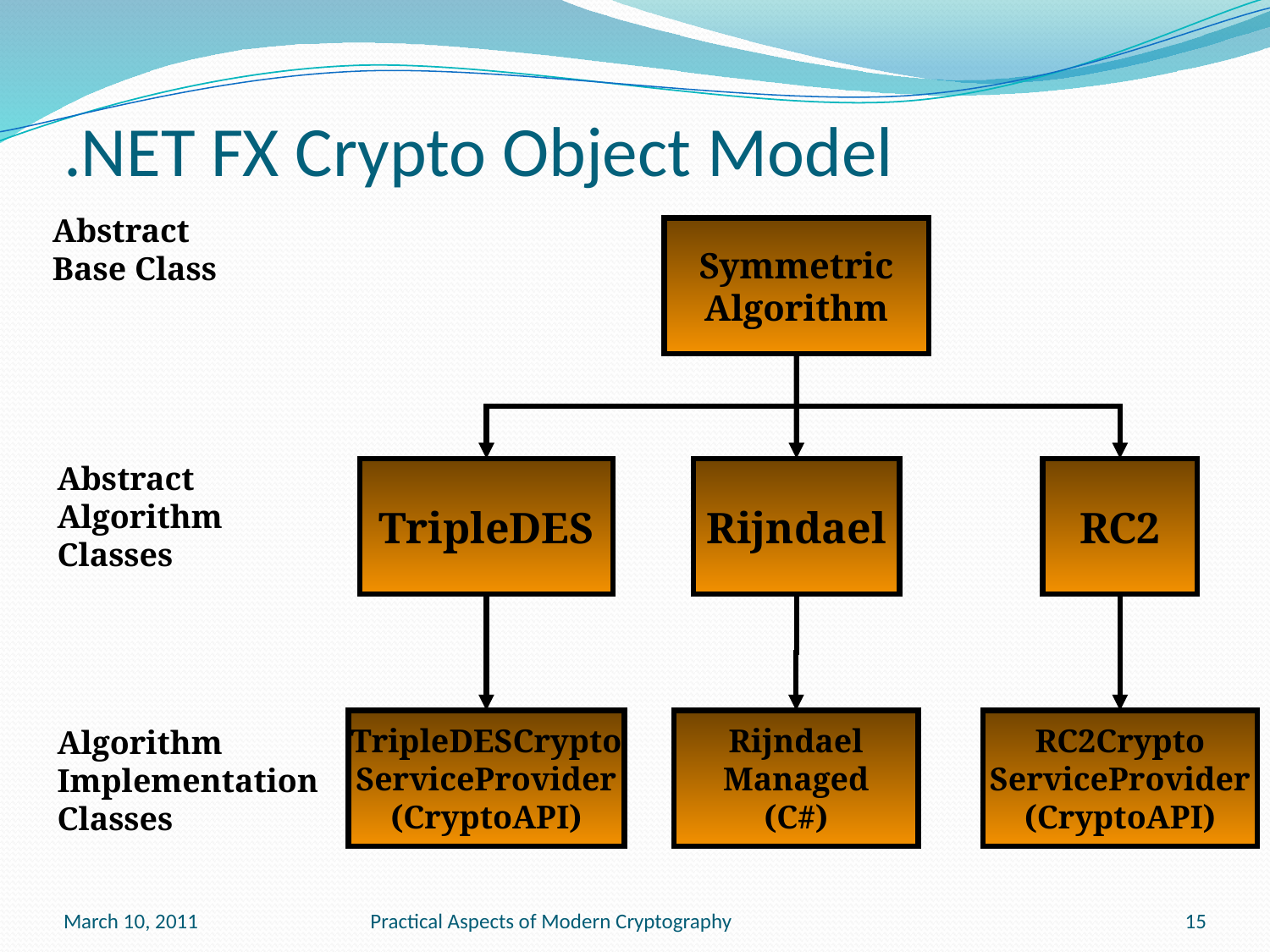

# .NET FX Crypto Object Model
Abstract
Base Class
Symmetric
Algorithm

Abstract
Algorithm
Classes
TripleDES
Rijndael
RC2
TripleDESCrypto
ServiceProvider
(CryptoAPI)
Rijndael
Managed
(C#)
RC2Crypto
ServiceProvider
(CryptoAPI)
Algorithm Implementation Classes
March 10, 2011
Practical Aspects of Modern Cryptography
15